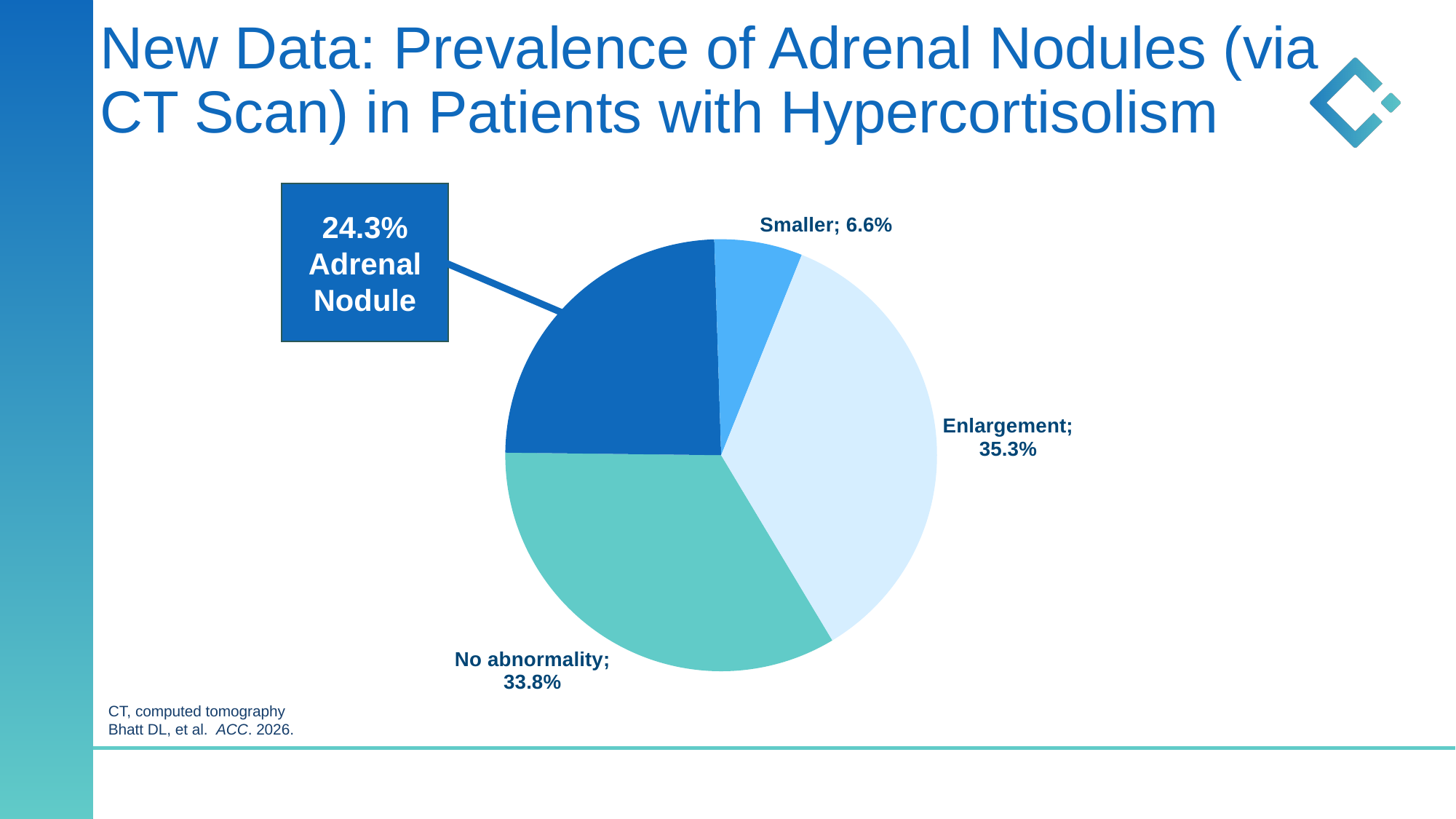

New Data: Prevalence of Adrenal Nodules (via CT Scan) in Patients with Hypercortisolism

### Chart

| Category | Local |
|---|---|
| No abnormality | 33.8 |
| Nodule | 24.3 |
| Smaller | 6.6 |
| Enlargement | 35.3 |
24.3%
Adrenal Nodule
Post-DST cortisol >1.8 µg/dL
(hypercortisolism)
Post-DST cortisol ≤1.8 µg/dL
CT, computed tomography
Bhatt DL, et al.  ACC. 2026.